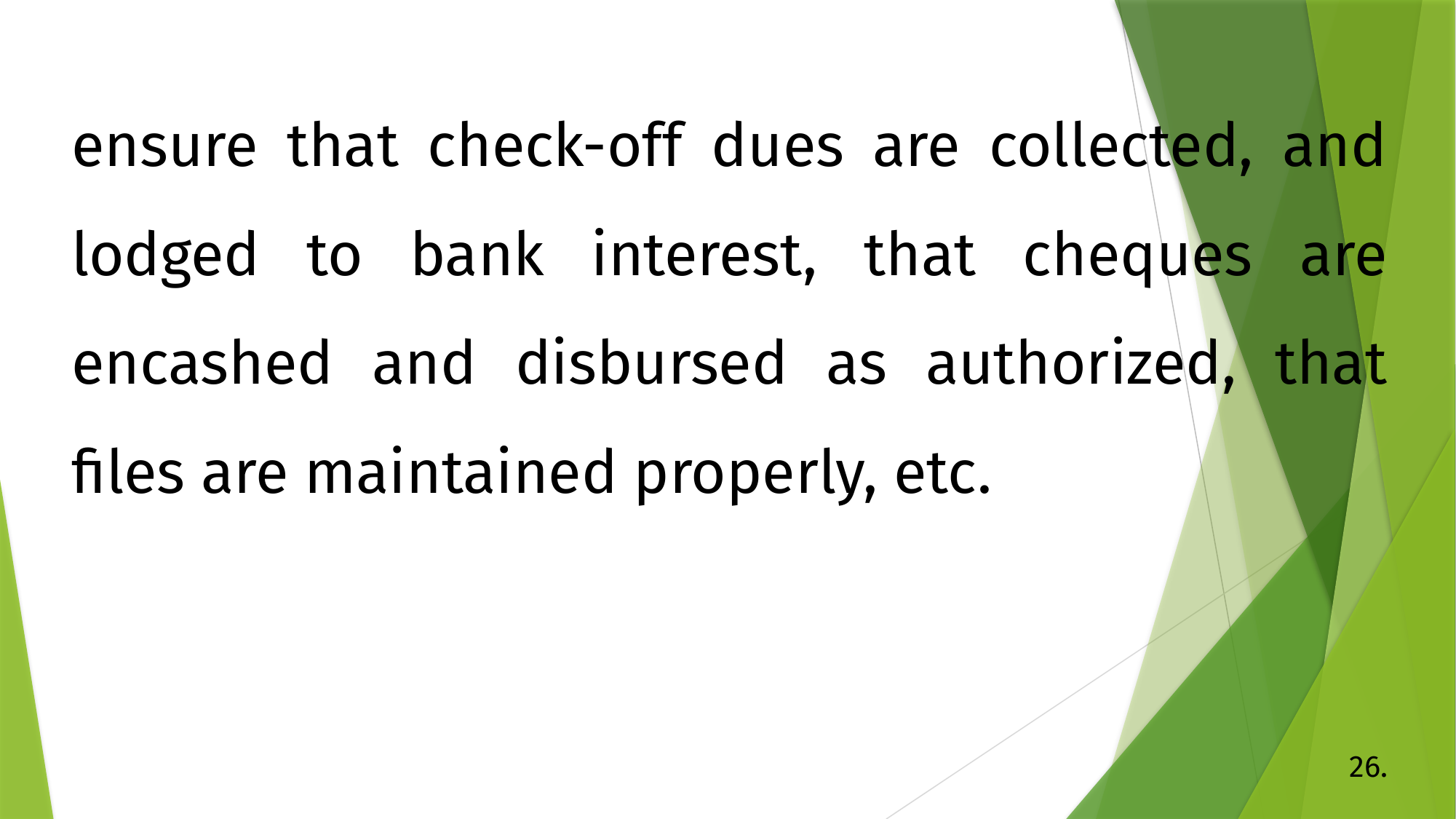

# ensure that check-off dues are collected, and lodged to bank interest, that cheques are encashed and disbursed as authorized, that files are maintained properly, etc.
26.